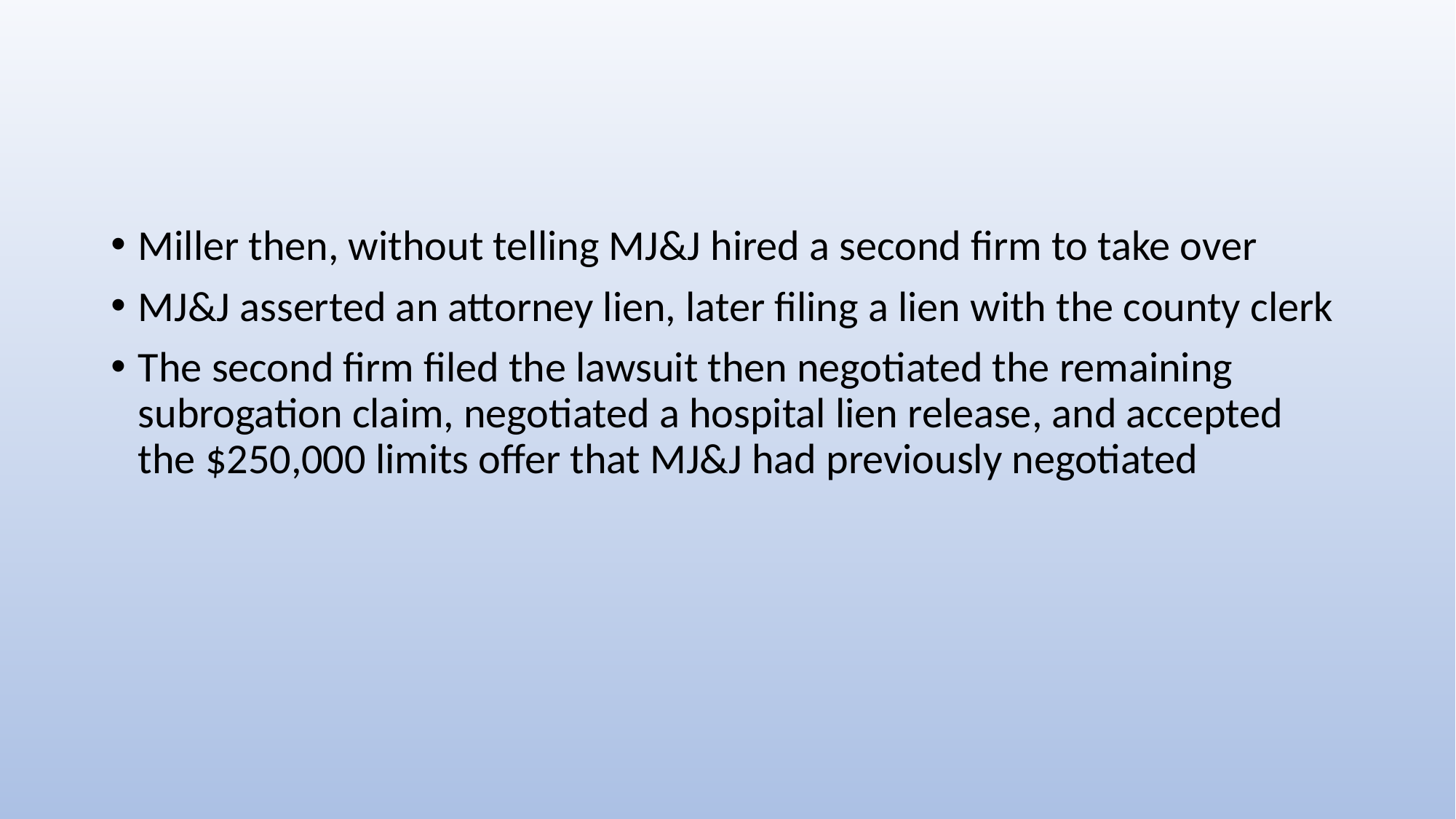

#
Miller then, without telling MJ&J hired a second firm to take over
MJ&J asserted an attorney lien, later filing a lien with the county clerk
The second firm filed the lawsuit then negotiated the remaining subrogation claim, negotiated a hospital lien release, and accepted the $250,000 limits offer that MJ&J had previously negotiated